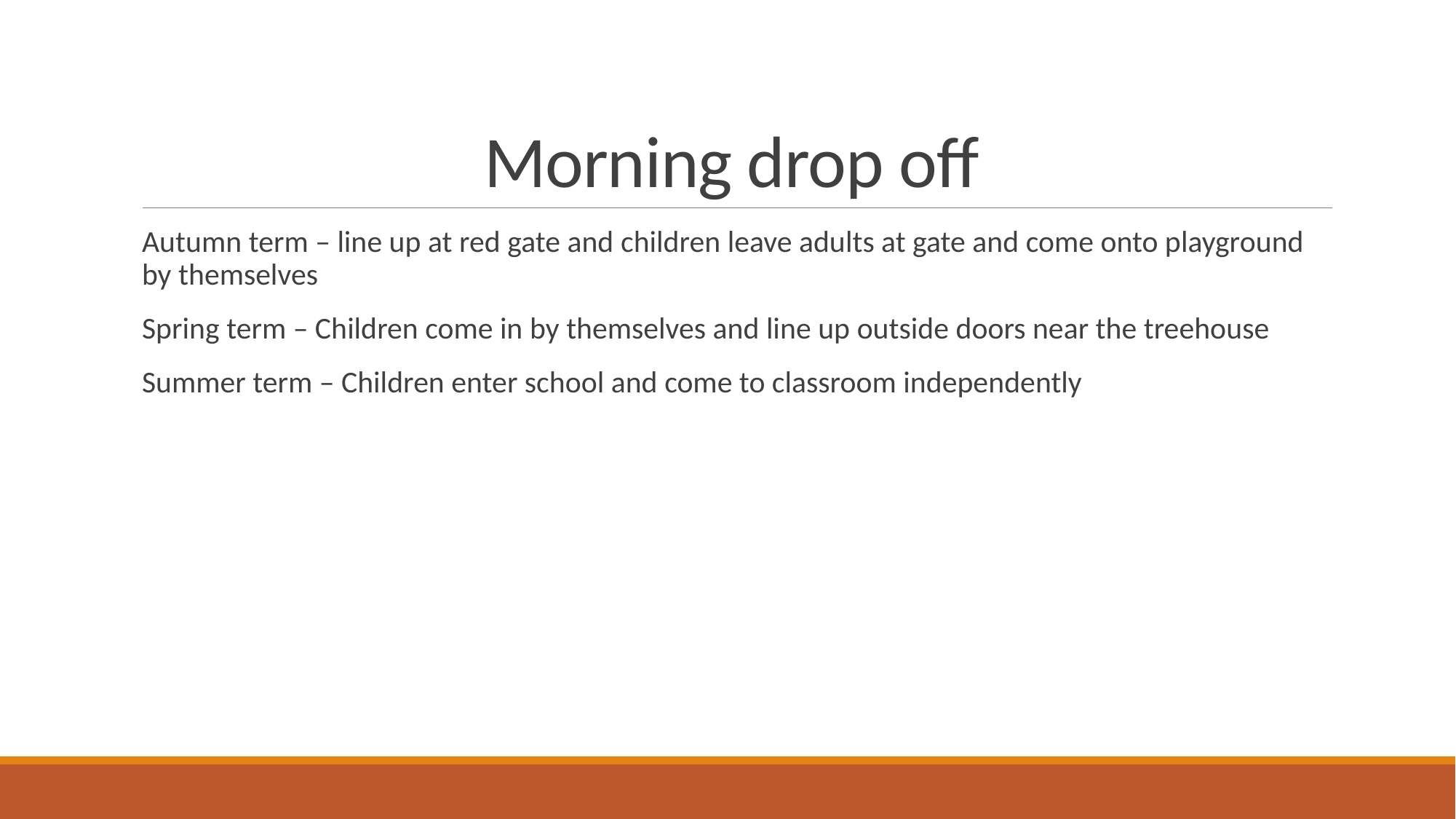

# Morning drop off
Autumn term – line up at red gate and children leave adults at gate and come onto playground by themselves
Spring term – Children come in by themselves and line up outside doors near the treehouse
Summer term – Children enter school and come to classroom independently